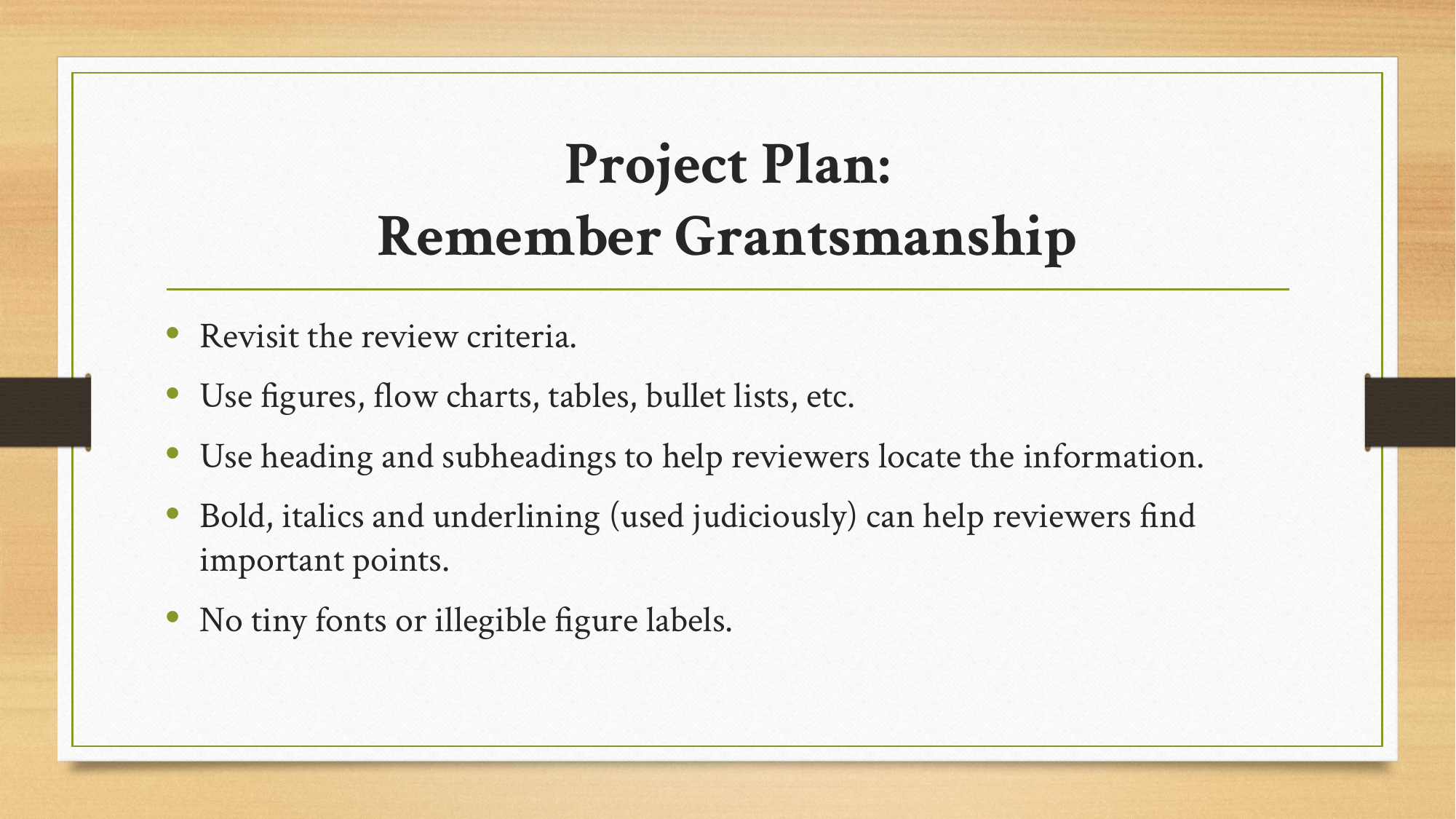

# Project Plan: Remember Grantsmanship
Revisit the review criteria.
Use figures, flow charts, tables, bullet lists, etc.
Use heading and subheadings to help reviewers locate the information.
Bold, italics and underlining (used judiciously) can help reviewers find important points.
No tiny fonts or illegible figure labels.